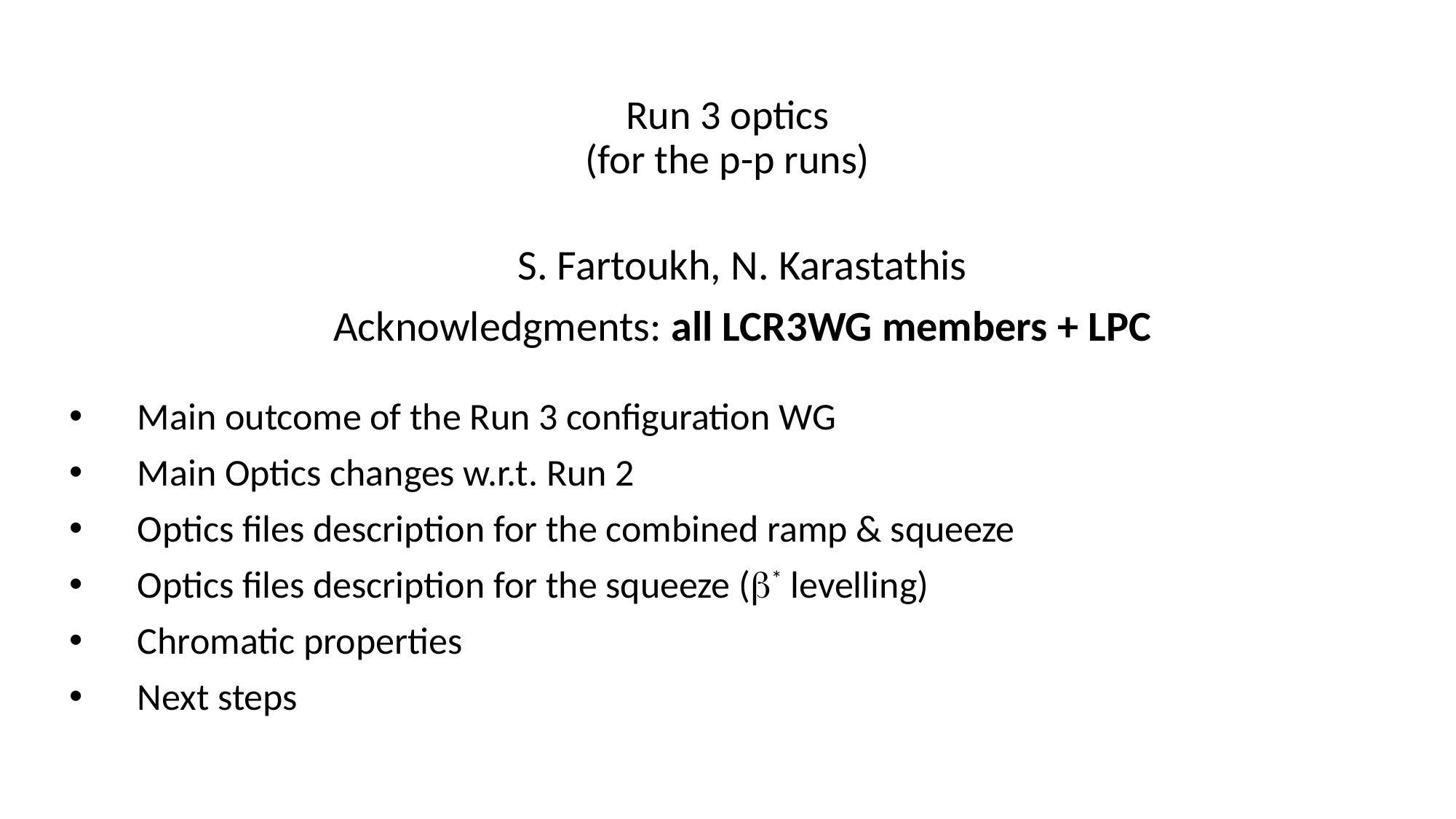

# Run 3 optics (for the p-p runs)
S. Fartoukh, N. Karastathis
Acknowledgments: all LCR3WG members + LPC

Main outcome of the Run 3 configuration WG
Main Optics changes w.r.t. Run 2
Optics files description for the combined ramp & squeeze
Optics files description for the squeeze (β* levelling)
Chromatic properties
Next steps